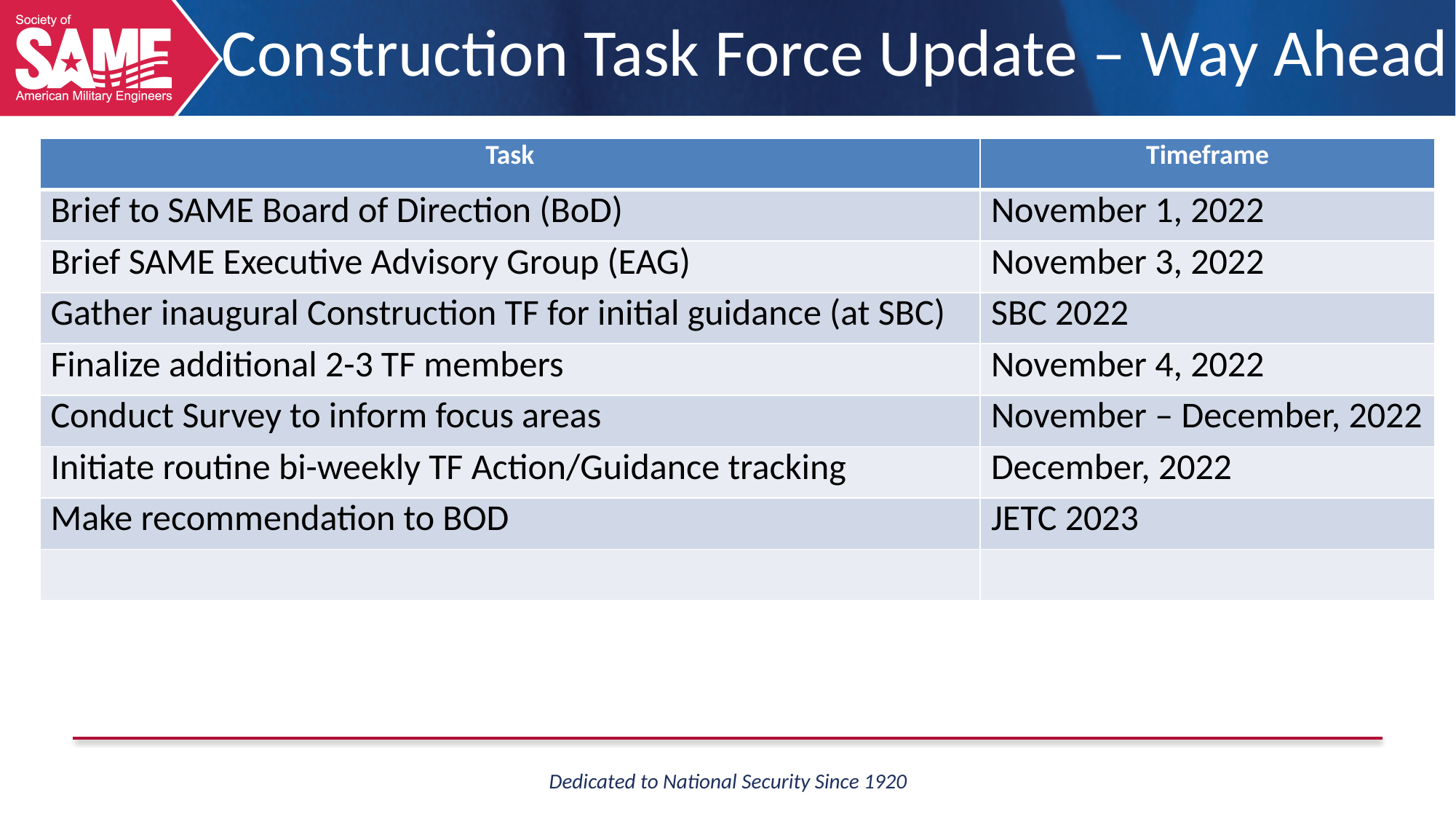

Construction Task Force Update – Way Ahead
| Task | Timeframe |
| --- | --- |
| Brief to SAME Board of Direction (BoD) | November 1, 2022 |
| Brief SAME Executive Advisory Group (EAG) | November 3, 2022 |
| Gather inaugural Construction TF for initial guidance (at SBC) | SBC 2022 |
| Finalize additional 2-3 TF members | November 4, 2022 |
| Conduct Survey to inform focus areas | November – December, 2022 |
| Initiate routine bi-weekly TF Action/Guidance tracking | December, 2022 |
| Make recommendation to BOD | JETC 2023 |
|  |  |